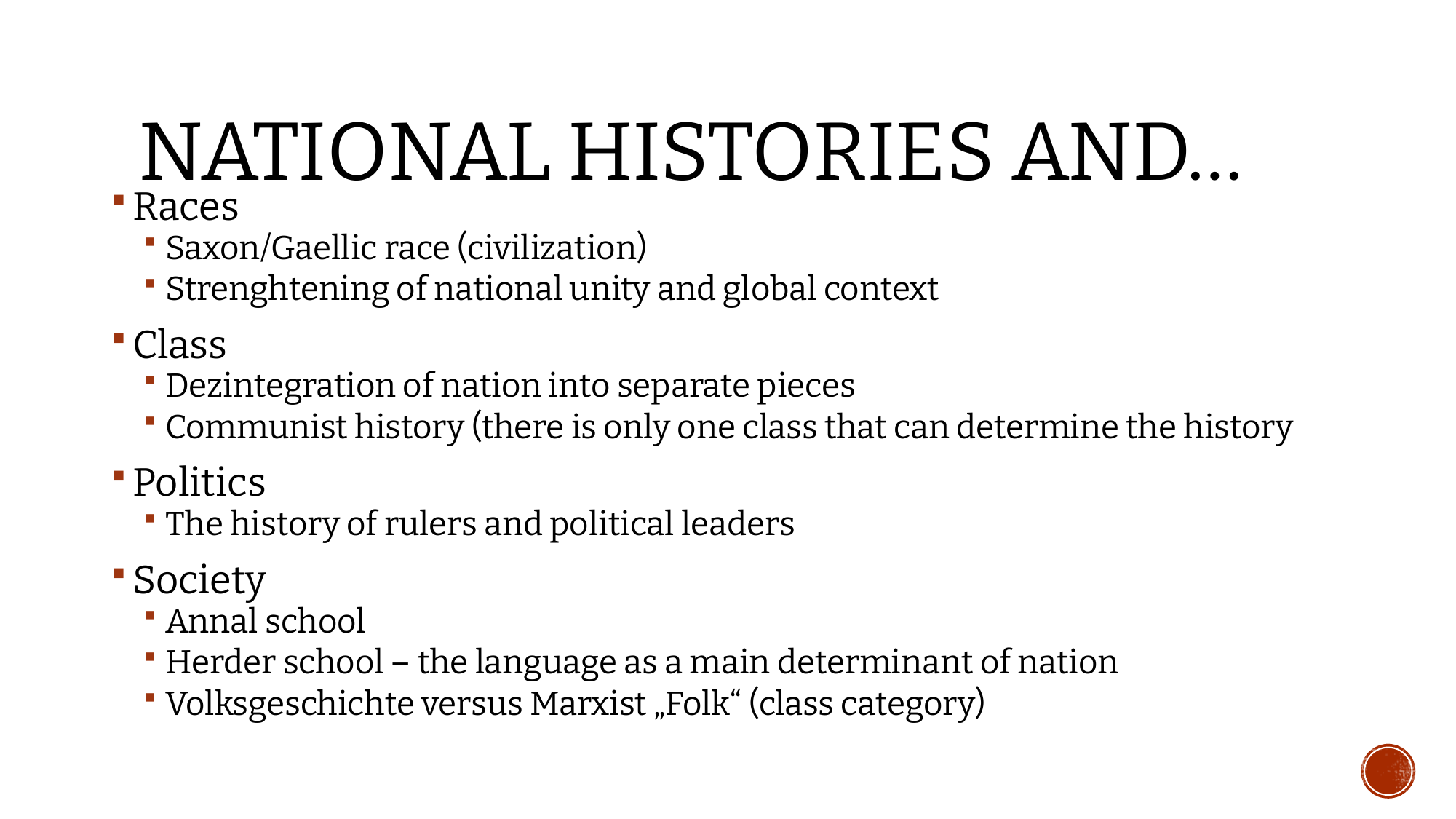

# National histories and…
Races
Saxon/Gaellic race (civilization)
Strenghtening of national unity and global context
Class
Dezintegration of nation into separate pieces
Communist history (there is only one class that can determine the history
Politics
The history of rulers and political leaders
Society
Annal school
Herder school – the language as a main determinant of nation
Volksgeschichte versus Marxist „Folk“ (class category)